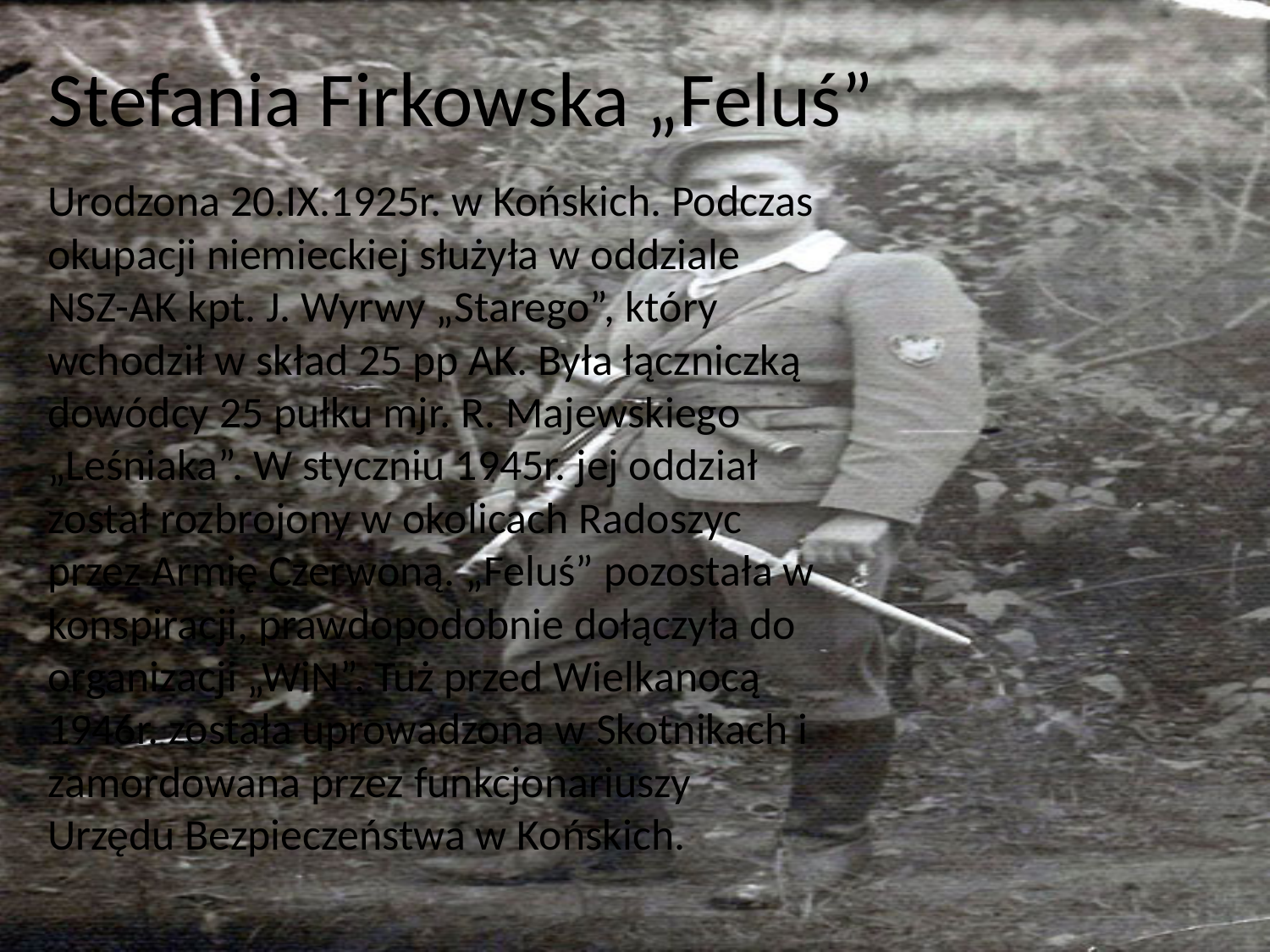

# Stefania Firkowska „Feluś”
Urodzona 20.IX.1925r. w Końskich. Podczas okupacji niemieckiej służyła w oddziale NSZ-AK kpt. J. Wyrwy „Starego”, który wchodził w skład 25 pp AK. Była łączniczką dowódcy 25 pułku mjr. R. Majewskiego „Leśniaka”. W styczniu 1945r. jej oddział został rozbrojony w okolicach Radoszyc przez Armię Czerwoną. „Feluś” pozostała w konspiracji, prawdopodobnie dołączyła do organizacji „WiN”. Tuż przed Wielkanocą 1946r. została uprowadzona w Skotnikach i zamordowana przez funkcjonariuszy Urzędu Bezpieczeństwa w Końskich.